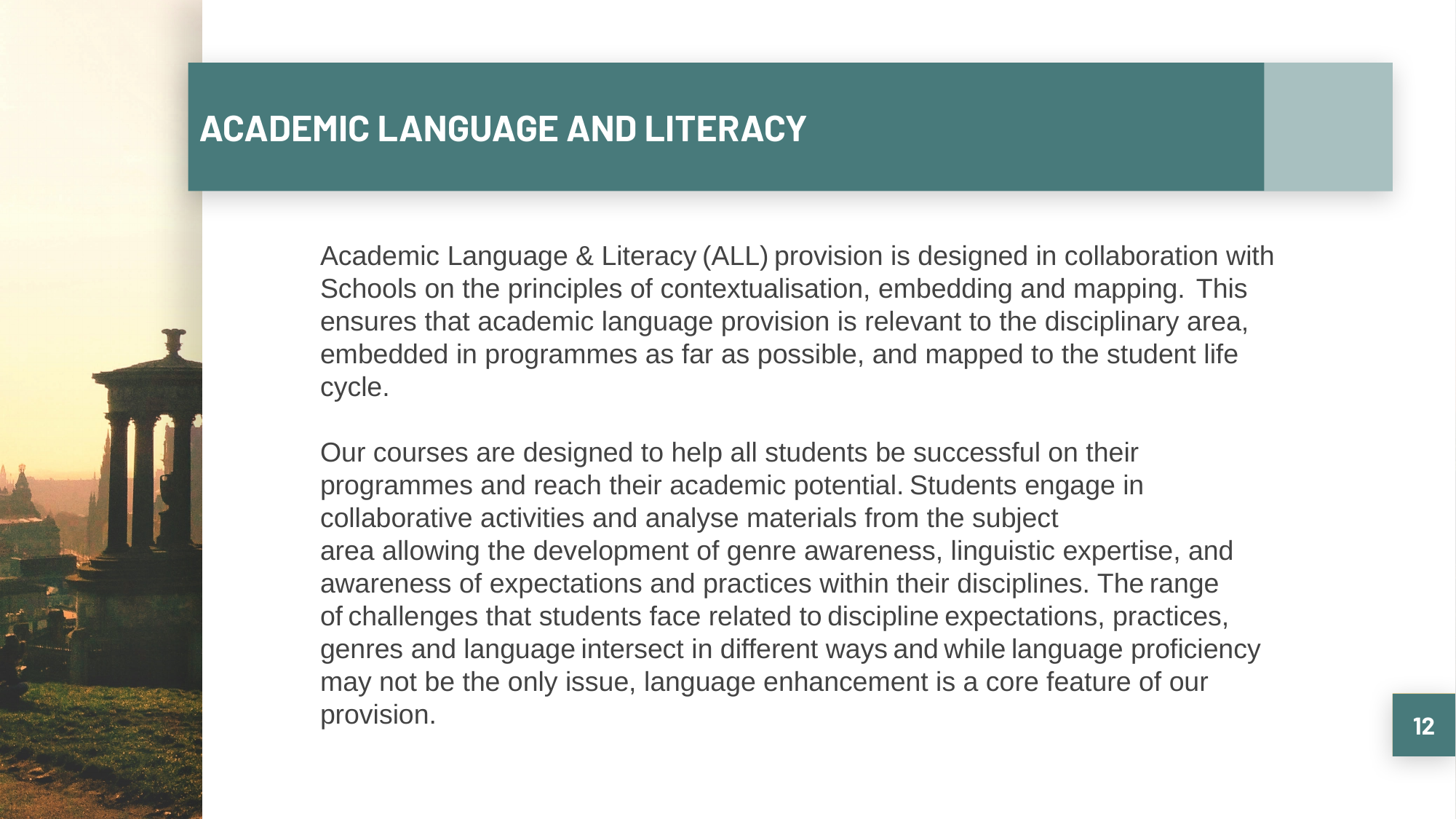

# ACADEMIC LANGUAGE AND LITERACY

Academic Language & Literacy (ALL) provision is designed in collaboration with Schools on the principles of contextualisation, embedding and mapping.  This ensures that academic language provision is relevant to the disciplinary area, embedded in programmes as far as possible, and mapped to the student life cycle.

Our courses are designed to help all students be successful on their programmes and reach their academic potential. Students engage in collaborative activities and analyse materials from the subject area allowing the development of genre awareness, linguistic expertise, and awareness of expectations and practices within their disciplines. The range of challenges that students face related to discipline expectations, practices, genres and language intersect in different ways and while language proficiency may not be the only issue, language enhancement is a core feature of our provision.

12